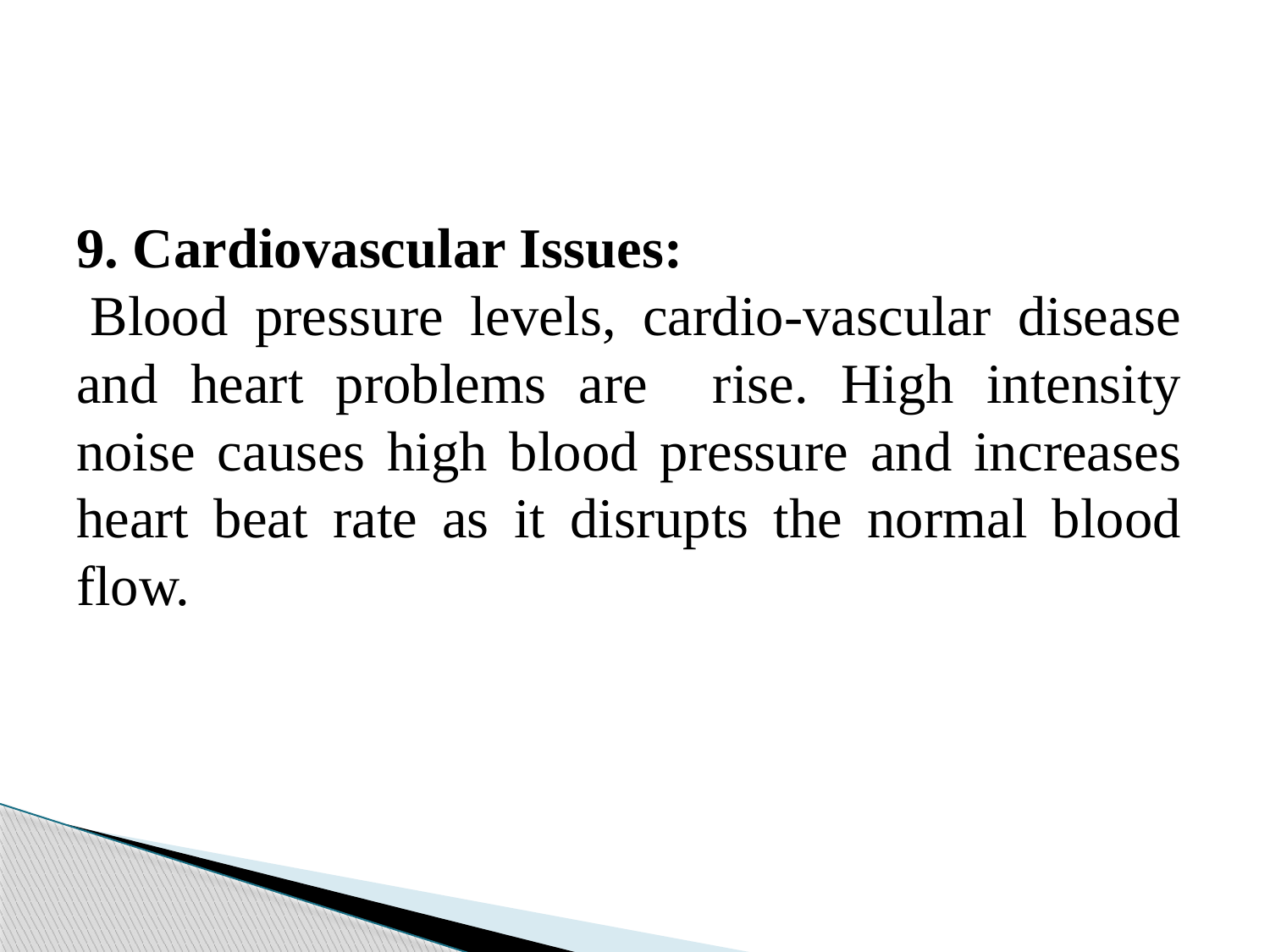

9. Cardiovascular Issues:
 Blood pressure levels, cardio-vascular disease and heart problems are  rise. High intensity noise causes high blood pressure and increases heart beat rate as it disrupts the normal blood flow.